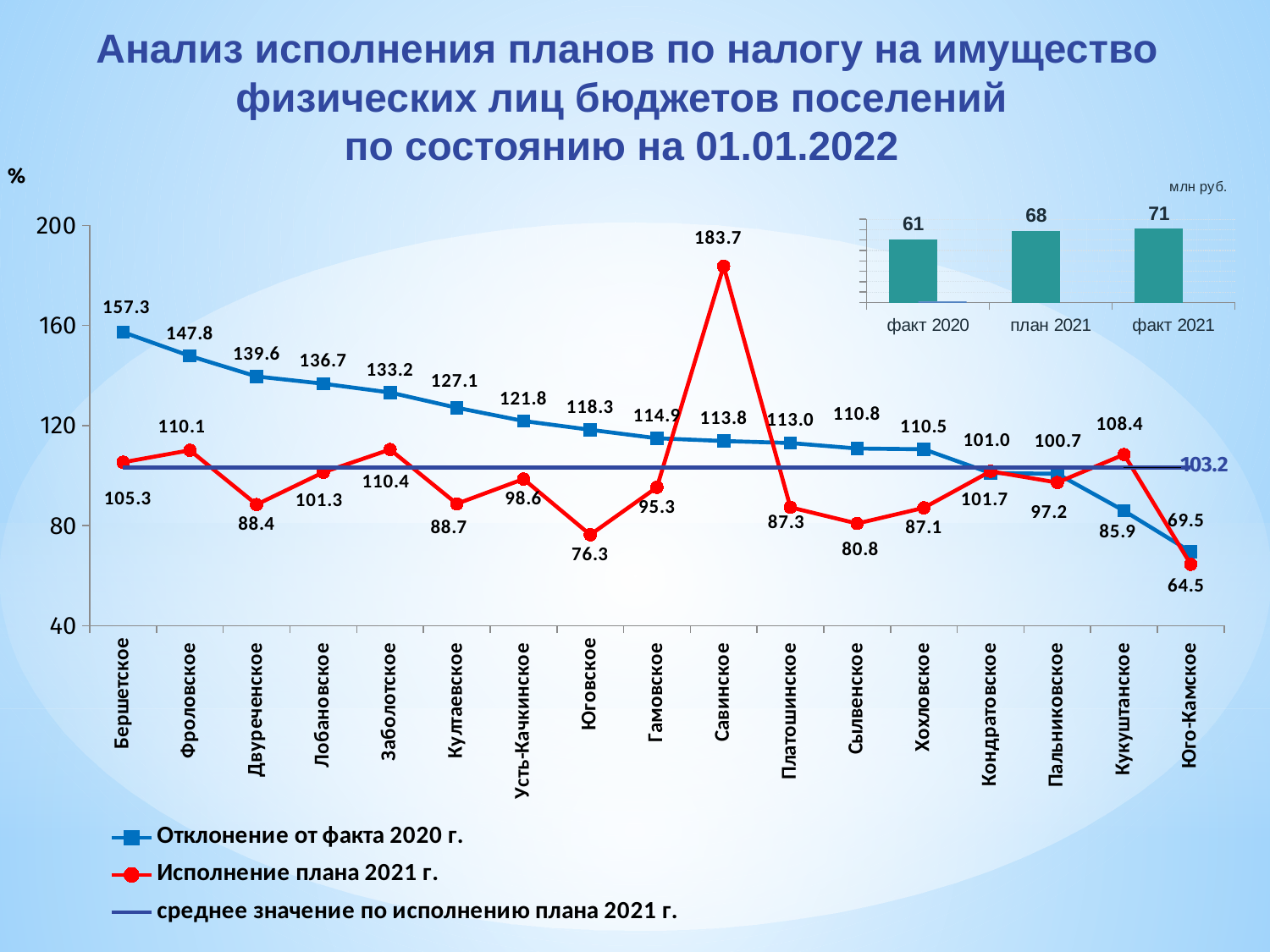

# Анализ исполнения планов по налогу на имущество физических лиц бюджетов поселений по состоянию на 01.01.2022

### Chart

| Category | Отклонение от факта 2020 г. | Исполнение плана 2021 г. | среднее значение по исполнению плана 2021 г. |
|---|---|---|---|
| Бершетское | 157.3 | 105.3 | 103.2 |
| Фроловское  | 147.8 | 110.1 | 103.2 |
| Двуреченское  | 139.6 | 88.4 | 103.2 |
| Лобановское  | 136.7 | 101.3 | 103.2 |
| Заболотское  | 133.2 | 110.4 | 103.2 |
| Култаевское  | 127.1 | 88.7 | 103.2 |
| Усть-Качкинское  | 121.8 | 98.6 | 103.2 |
| Юговское | 118.3 | 76.3 | 103.2 |
| Гамовское  | 114.9 | 95.3 | 103.2 |
| Савинское  | 113.8 | 183.7 | 103.2 |
| Платошинское  | 113.0 | 87.3 | 103.2 |
| Сылвенское  | 110.8 | 80.8 | 103.2 |
| Хохловское  | 110.5 | 87.1 | 103.2 |
| Кондратовское  | 101.0 | 101.7 | 103.2 |
| Пальниковское  | 100.7 | 97.2 | 103.2 |
| Кукуштанское  | 85.9 | 108.4 | 103.2 |
| Юго-Камское  | 69.5 | 64.5 | 103.2 |

[unsupported chart]